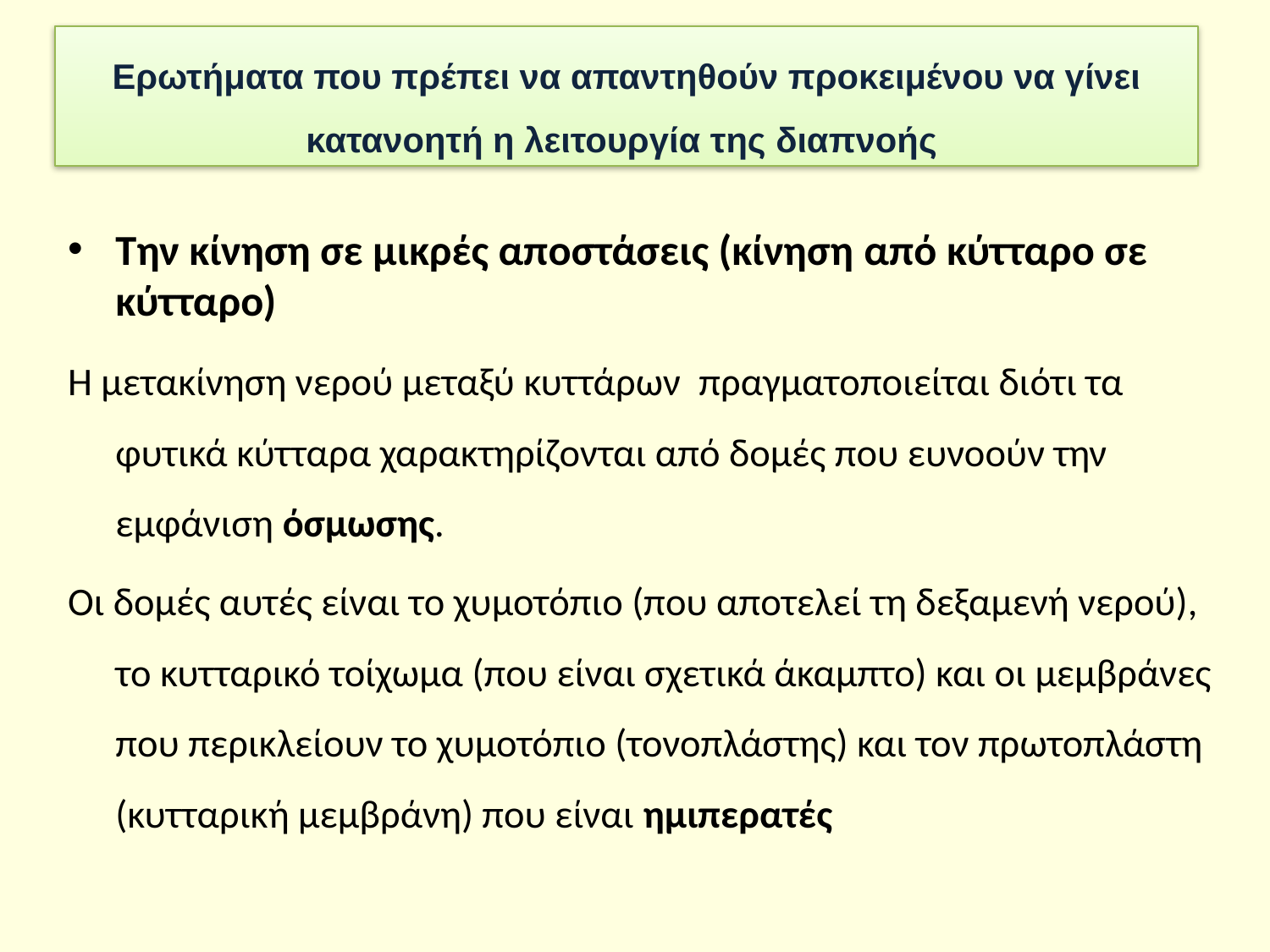

# Ερωτήματα που πρέπει να απαντηθούν προκειμένου να γίνει κατανοητή η λειτουργία της διαπνοής
Την κίνηση σε μικρές αποστάσεις (κίνηση από κύτταρο σε κύτταρο)
Η μετακίνηση νερού μεταξύ κυττάρων  πραγματοποιείται διότι τα φυτικά κύτταρα χαρακτηρίζονται από δομές που ευνοούν την εμφάνιση όσμωσης.
Οι δομές αυτές είναι το χυμοτόπιο (που αποτελεί τη δεξαμενή νερού), το κυτταρικό τοίχωμα (που είναι σχετικά άκαμπτο) και οι μεμβράνες που περικλείουν το χυμοτόπιο (τονοπλάστης) και τον πρωτοπλάστη (κυτταρική μεμβράνη) που είναι ημιπερατές